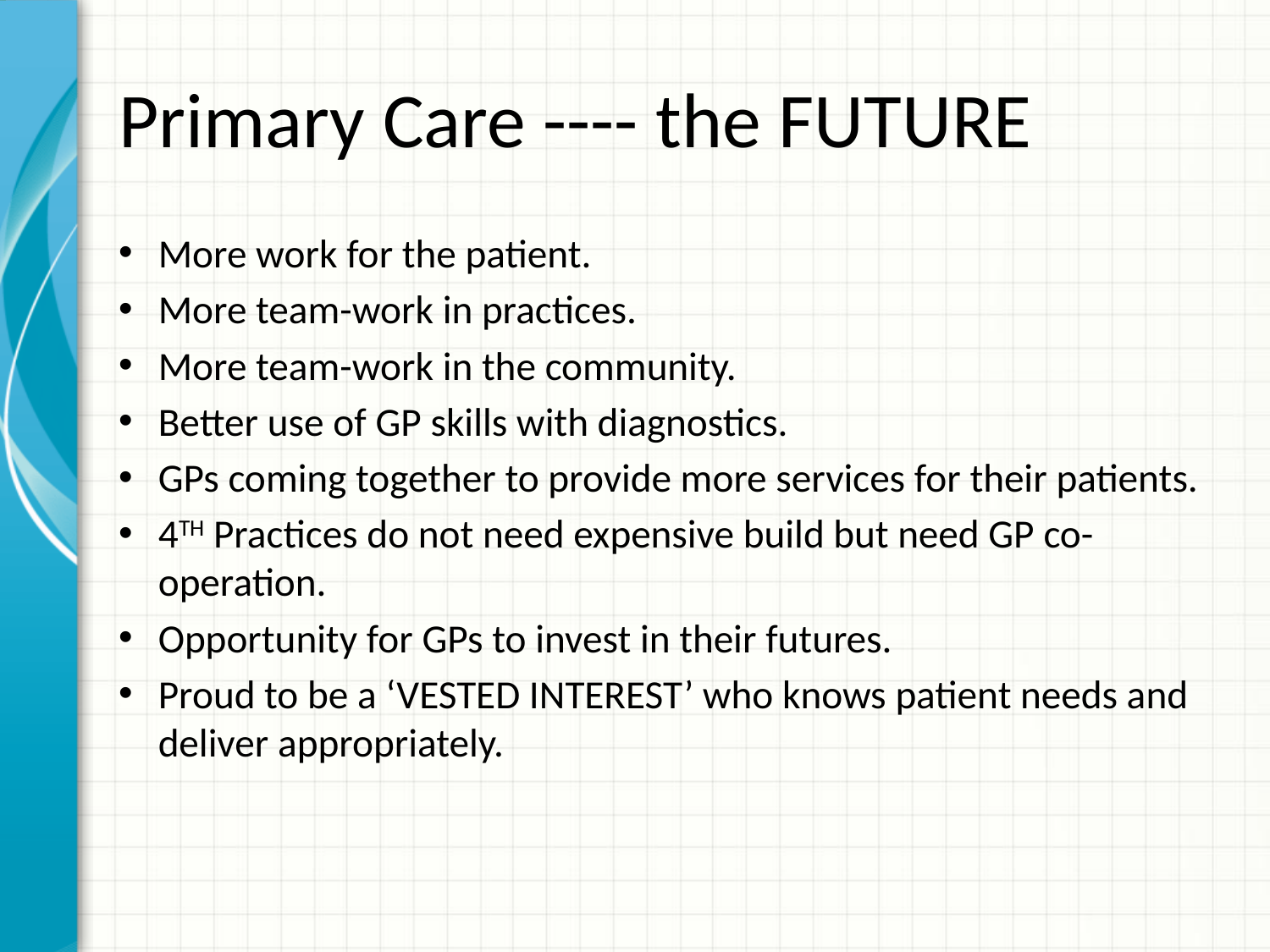

# Primary Care ---- the FUTURE
More work for the patient.
More team-work in practices.
More team-work in the community.
Better use of GP skills with diagnostics.
GPs coming together to provide more services for their patients.
4TH Practices do not need expensive build but need GP co-operation.
Opportunity for GPs to invest in their futures.
Proud to be a ‘VESTED INTEREST’ who knows patient needs and deliver appropriately.